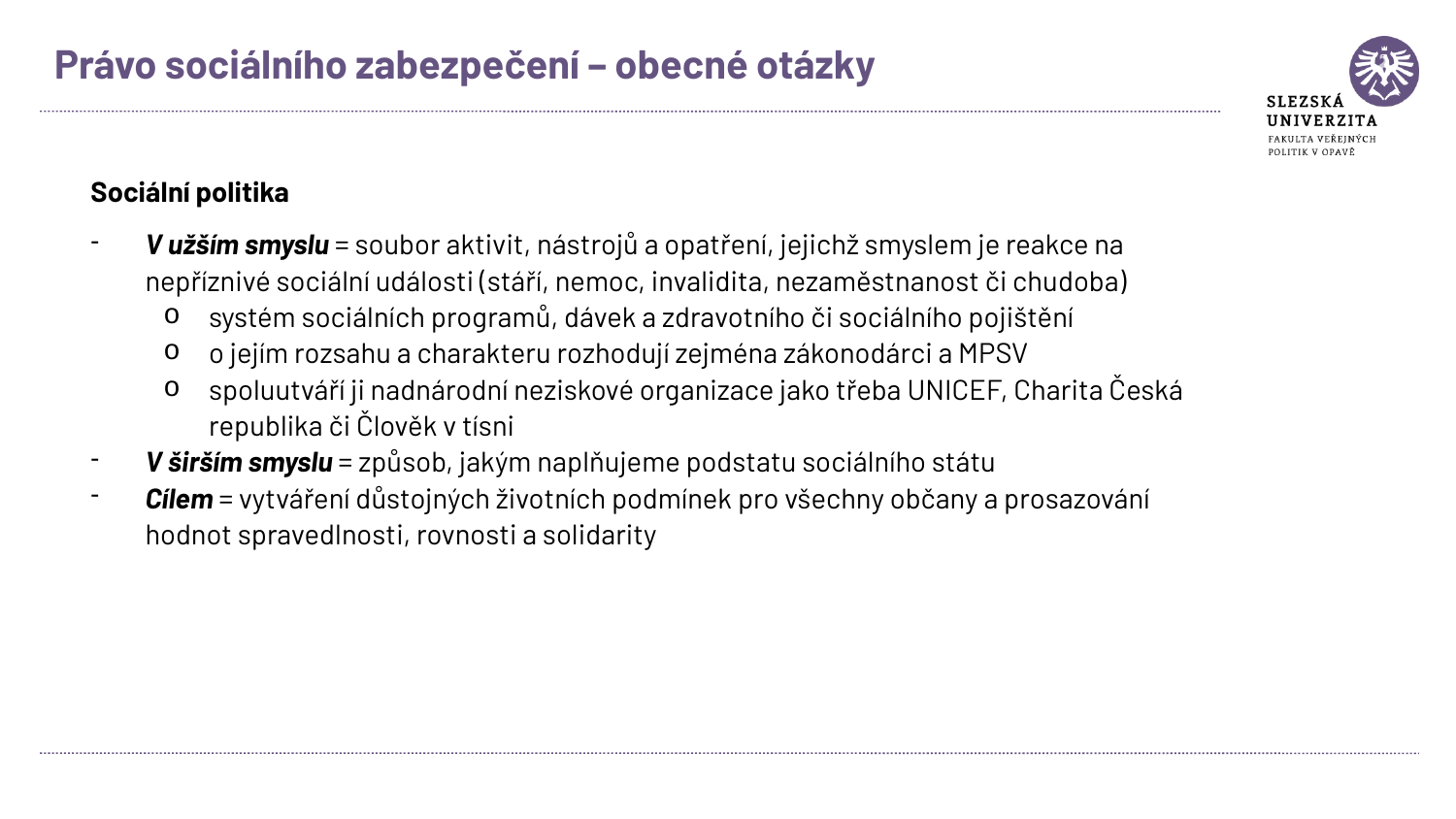

Právo sociálního zabezpečení – obecné otázky

Sociální politika
V užším smyslu = soubor aktivit, nástrojů a opatření, jejichž smyslem je reakce na nepříznivé sociální události (stáří, nemoc, invalidita, nezaměstnanost či chudoba)
systém sociálních programů, dávek a zdravotního či sociálního pojištění
o jejím rozsahu a charakteru rozhodují zejména zákonodárci a MPSV
spoluutváří ji nadnárodní neziskové organizace jako třeba UNICEF, Charita Česká republika či Člověk v tísni
V širším smyslu = způsob, jakým naplňujeme podstatu sociálního státu
Cílem = vytváření důstojných životních podmínek pro všechny občany a prosazování hodnot spravedlnosti, rovnosti a solidarity